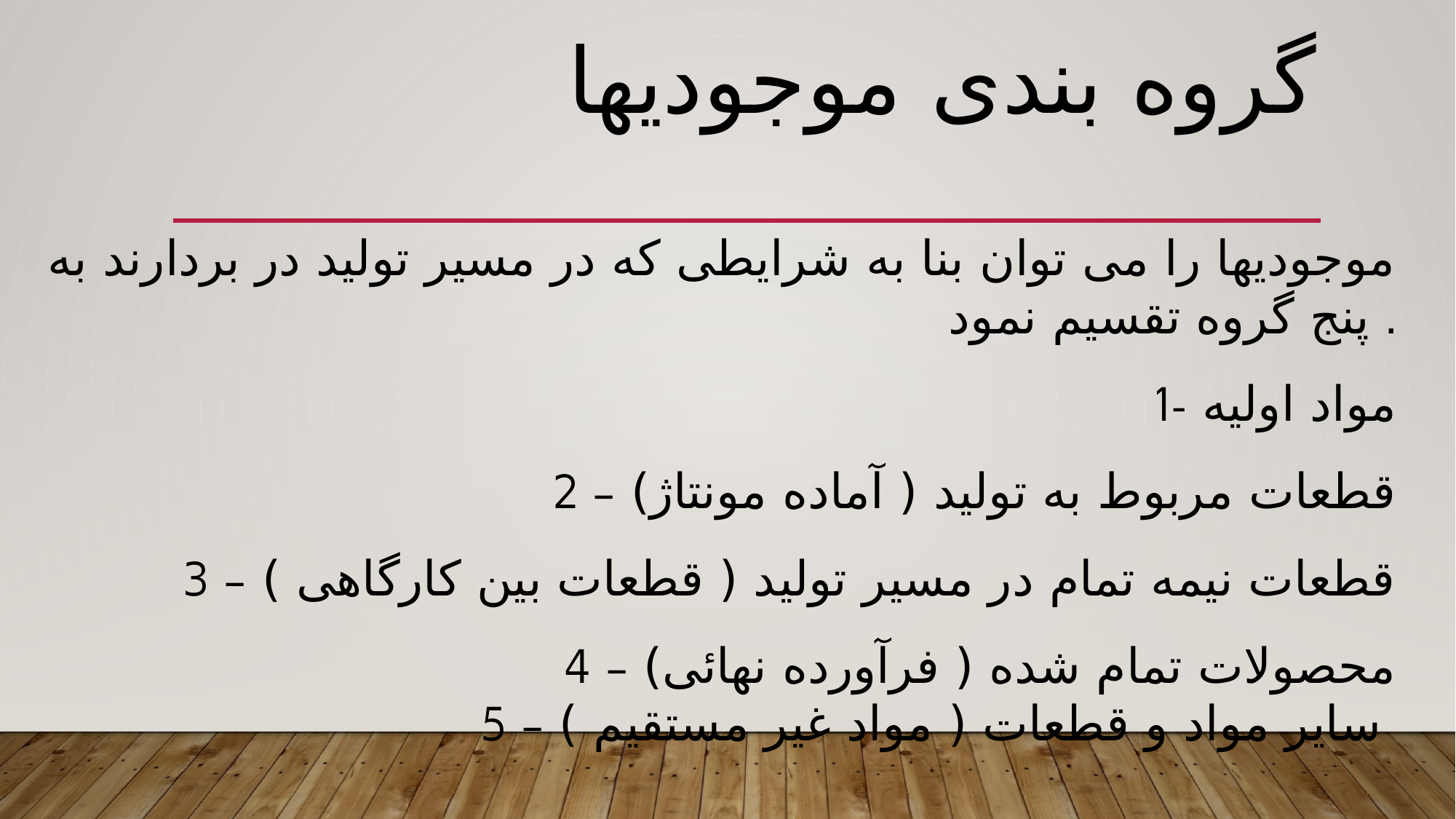

# گروه بندی موجودیها
موجودیها را می توان بنا به شرایطی که در مسیر تولید در بردارند به پنج گروه تقسیم نمود .
1- مواد اولیه
2 – قطعات مربوط به تولید ( آماده مونتاژ)
3 – قطعات نیمه تمام در مسیر تولید ( قطعات بین کارگاهی )
4 – محصولات تمام شده ( فرآورده نهائی)
5 – سایر مواد و قطعات ( مواد غیر مستقیم )